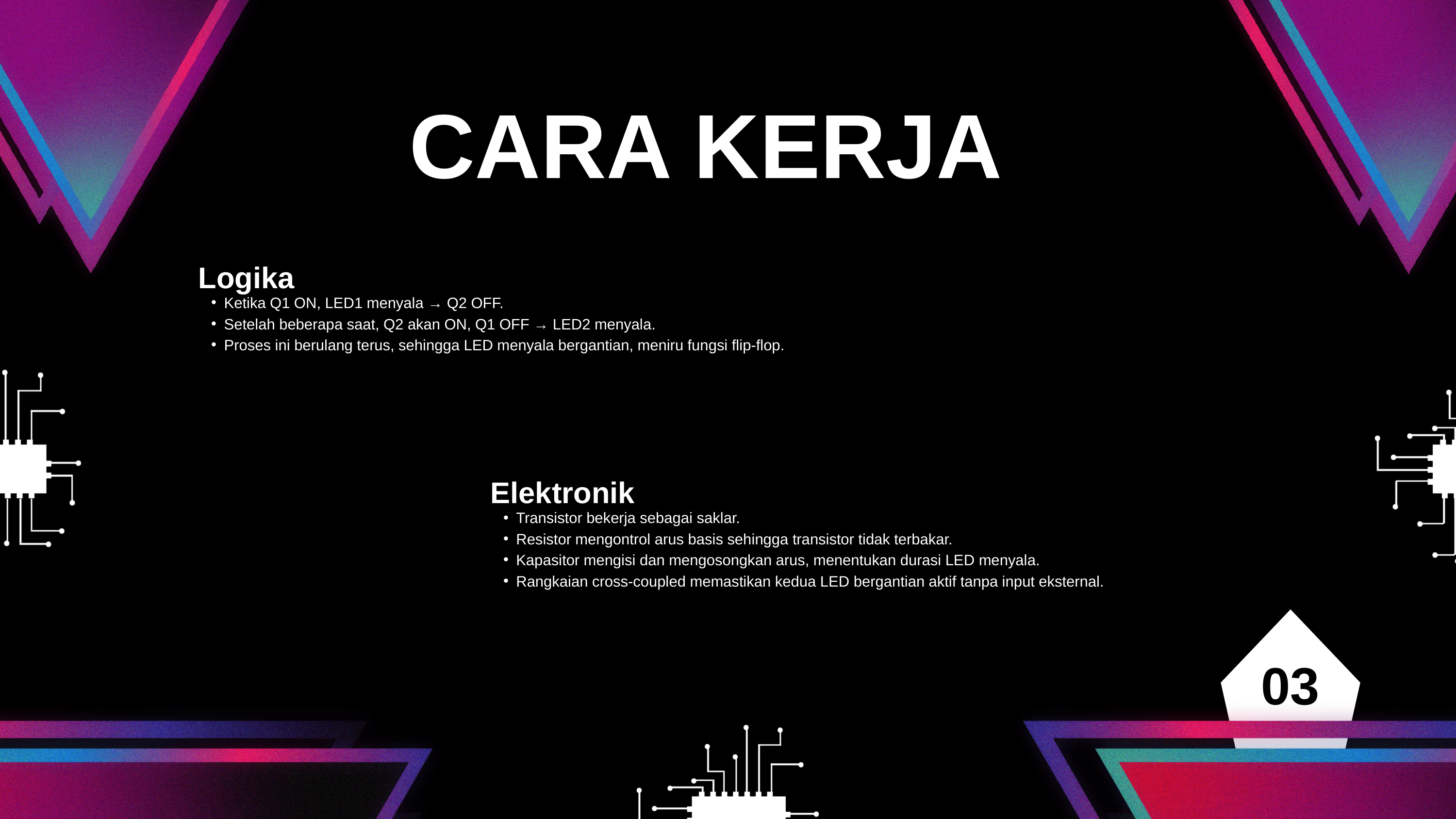

CARA KERJA
Logika
Ketika Q1 ON, LED1 menyala → Q2 OFF.
Setelah beberapa saat, Q2 akan ON, Q1 OFF → LED2 menyala.
Proses ini berulang terus, sehingga LED menyala bergantian, meniru fungsi flip-flop.

Elektronik
Transistor bekerja sebagai saklar.
Resistor mengontrol arus basis sehingga transistor tidak terbakar.
Kapasitor mengisi dan mengosongkan arus, menentukan durasi LED menyala.
Rangkaian cross-coupled memastikan kedua LED bergantian aktif tanpa input eksternal.

03